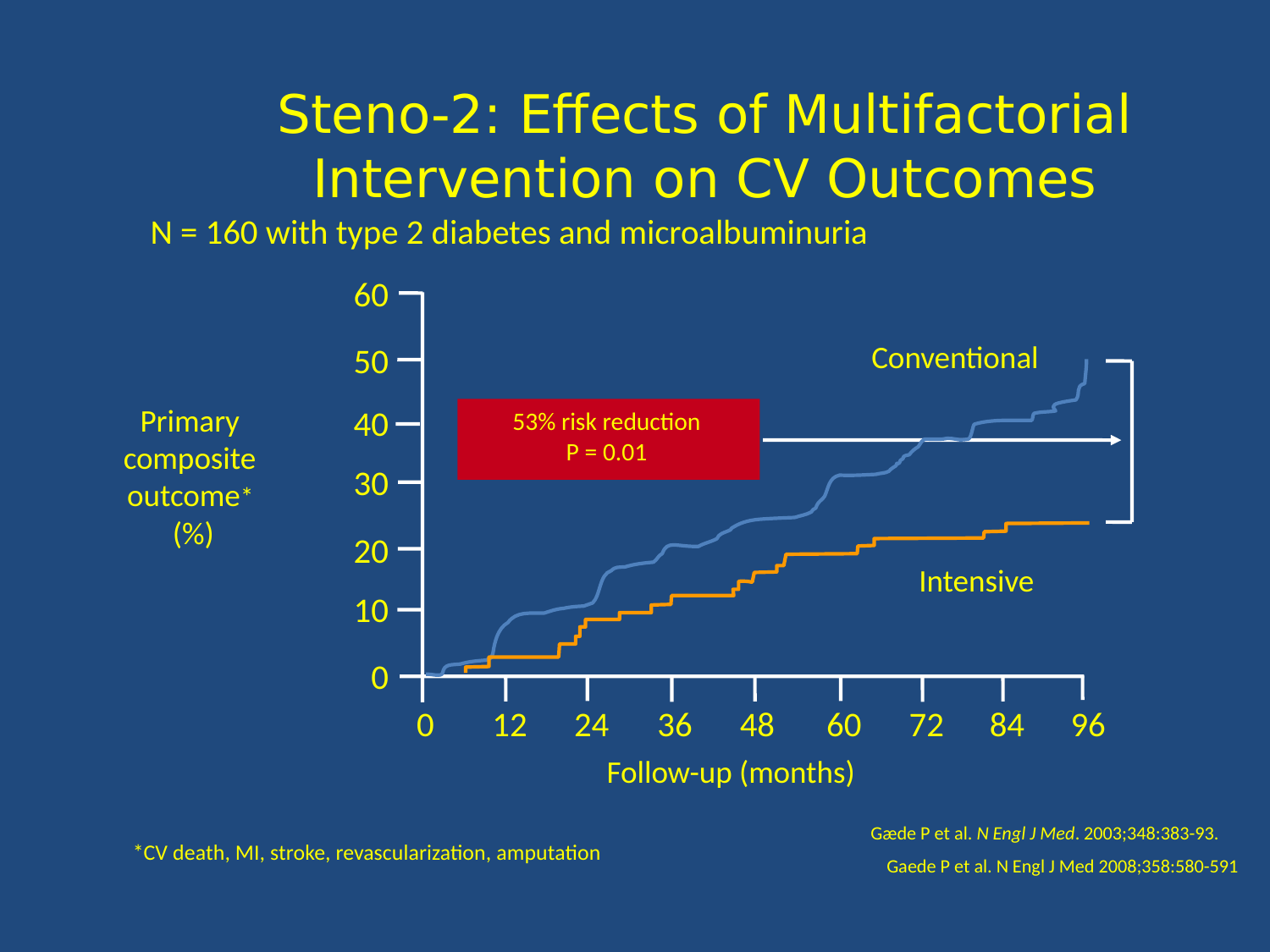

# Steno-2: Effects of Multifactorial Intervention on CV Outcomes
N = 160 with type 2 diabetes and microalbuminuria
60

50
Conventional

Primary
composite
outcome*
(%)
40

53% risk reduction
P = 0.01

30

20

Intensive
10

0

0
12
24
36
48
60
72
84
96
Follow-up (months)
Gæde P et al. N Engl J Med. 2003;348:383-93.
*CV death, MI, stroke, revascularization, amputation
Gaede P et al. N Engl J Med 2008;358:580-591